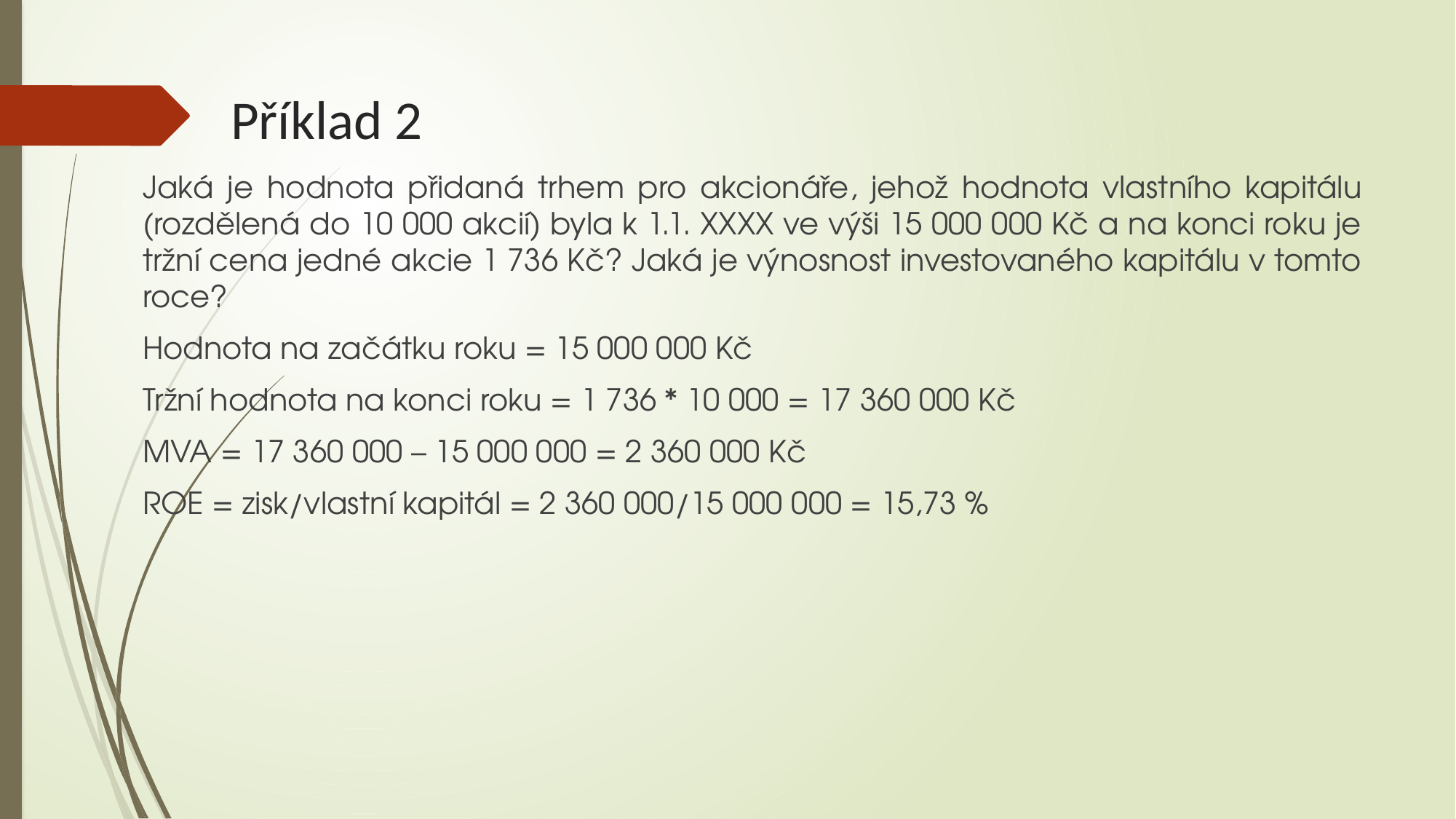

# Příklad 2
Jaká je hodnota přidaná trhem pro akcionáře, jehož hodnota vlastního kapitálu (rozdělená do 10 000 akcií) byla k 1.1. XXXX ve výši 15 000 000 Kč a na konci roku je tržní cena jedné akcie 1 736 Kč? Jaká je výnosnost investovaného kapitálu v tomto roce?
Hodnota na začátku roku = 15 000 000 Kč
Tržní hodnota na konci roku = 1 736 * 10 000 = 17 360 000 Kč
MVA = 17 360 000 – 15 000 000 = 2 360 000 Kč
ROE = zisk/vlastní kapitál = 2 360 000/15 000 000 = 15,73 %